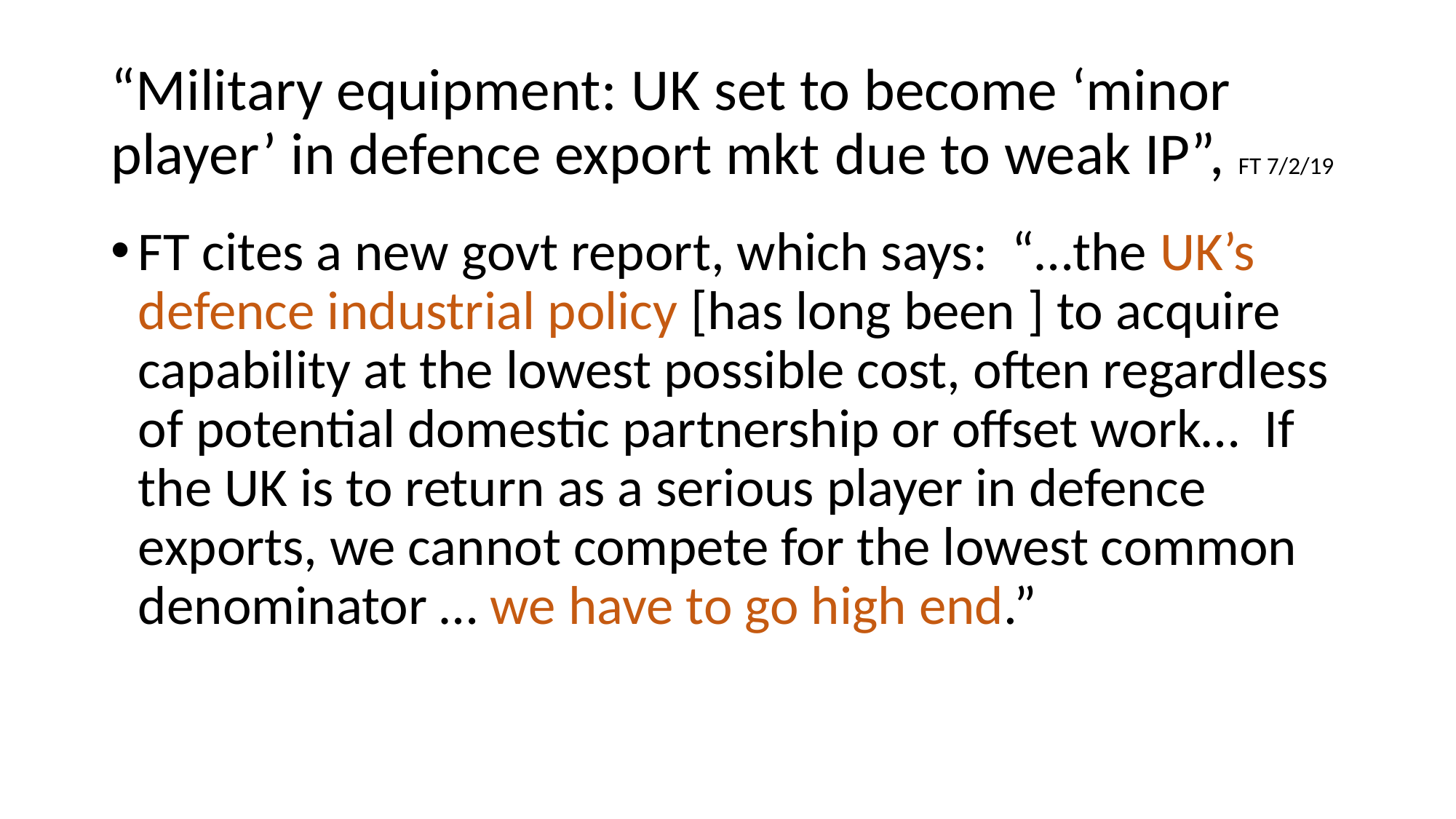

# “Military equipment: UK set to become ‘minor player’ in defence export mkt due to weak IP”, FT 7/2/19
FT cites a new govt report, which says:  “…the UK’s defence industrial policy [has long been ] to acquire capability at the lowest possible cost, often regardless of potential domestic partnership or offset work…  If the UK is to return as a serious player in defence exports, we cannot compete for the lowest common denominator … we have to go high end.”